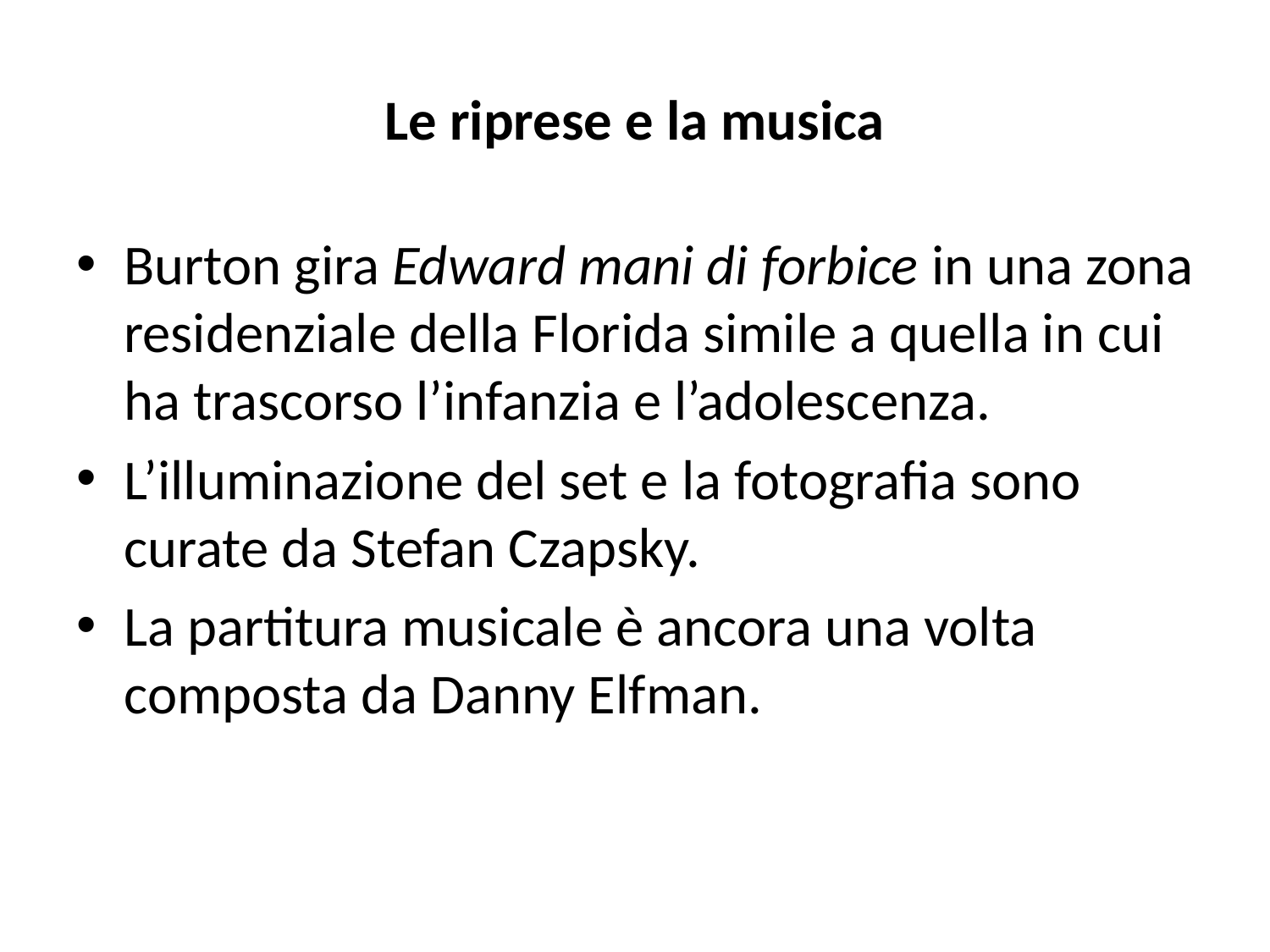

# Le riprese e la musica
Burton gira Edward mani di forbice in una zona residenziale della Florida simile a quella in cui ha trascorso l’infanzia e l’adolescenza.
L’illuminazione del set e la fotografia sono curate da Stefan Czapsky.
La partitura musicale è ancora una volta composta da Danny Elfman.